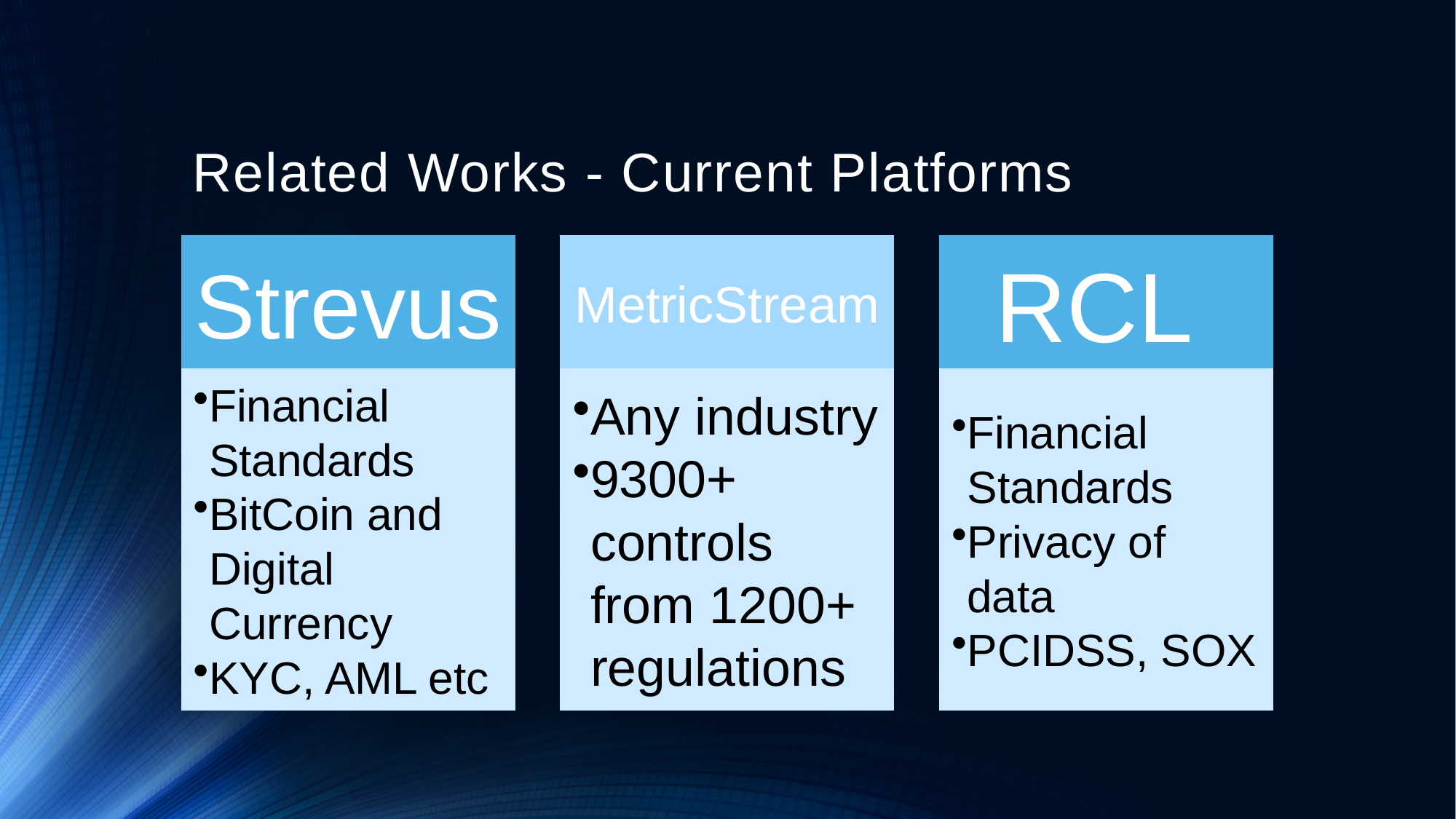

# Related Works - Current Platforms
Strevus
Financial Standards
BitCoin and Digital Currency
KYC, AML etc
MetricStream
Any industry
RCL
Financial Standards
PCIDSS, SOX
Privacy of data
9300+ controls from 1200+ regulations